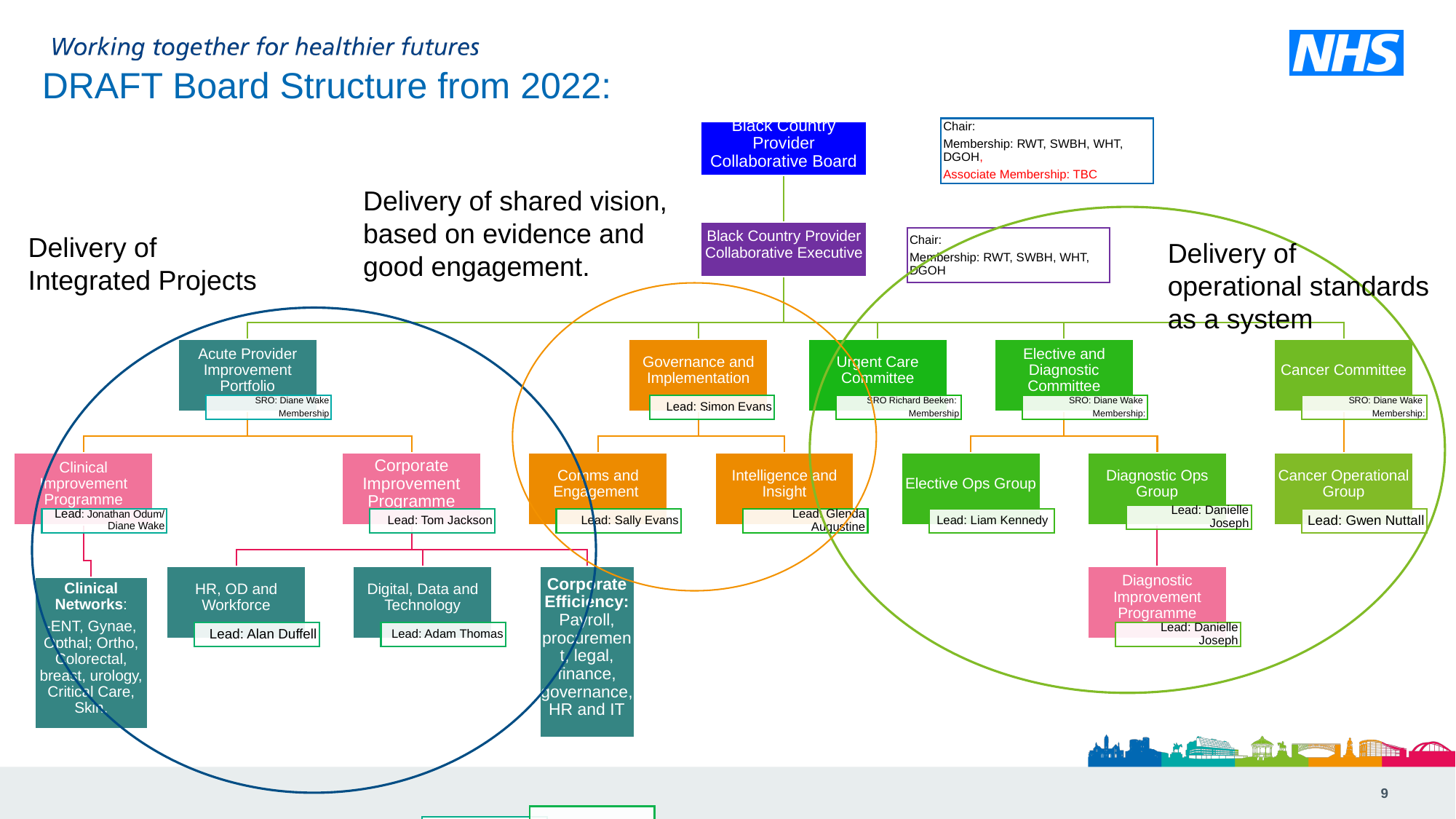

# DRAFT Board Structure from 2022:
Black Country Provider Collaborative Board
Chair:
Membership: RWT, SWBH, WHT, DGOH,
Associate Membership: TBC
Acute Provider Improvement Portfolio
SRO: Diane Wake
Membership
Clinical Improvement Programme

Lead: Jonathan Odum/ Diane Wake

Clinical Networks:
-ENT, Gynae, Opthal; Ortho, Colorectal, breast, urology, Critical Care, Skin.

Corporate Improvement Programme
Lead: Tom Jackson
HR, OD and Workforce
Lead: Alan Duffell
Digital, Data and Technology
Lead: Adam Thomas
Corporate Efficiency: Payroll, procurement, legal, finance, governance, HR and IT

Governance and Implementation
Lead: Simon Evans
Comms and Engagement
Lead: Sally Evans
Intelligence and Insight
Lead: Glenda Augustine
Urgent Care Committee
SRO Richard Beeken:
Membership
Elective and Diagnostic Committee
SRO: Diane Wake
Membership:
Elective Ops Group
Lead: Liam Kennedy
Diagnostic Ops Group
Lead: Danielle Joseph
Diagnostic Improvement Programme
Lead: Danielle Joseph
Cancer Committee
SRO: Diane Wake
Membership:
Cancer Operational Group
Lead: Gwen Nuttall
Black Country Provider Collaborative Executive
Chair:
Membership: RWT, SWBH, WHT, DGOH
Delivery of shared vision, based on evidence and good engagement.

Delivery of Integrated Projects
Delivery of operational standards as a system

9